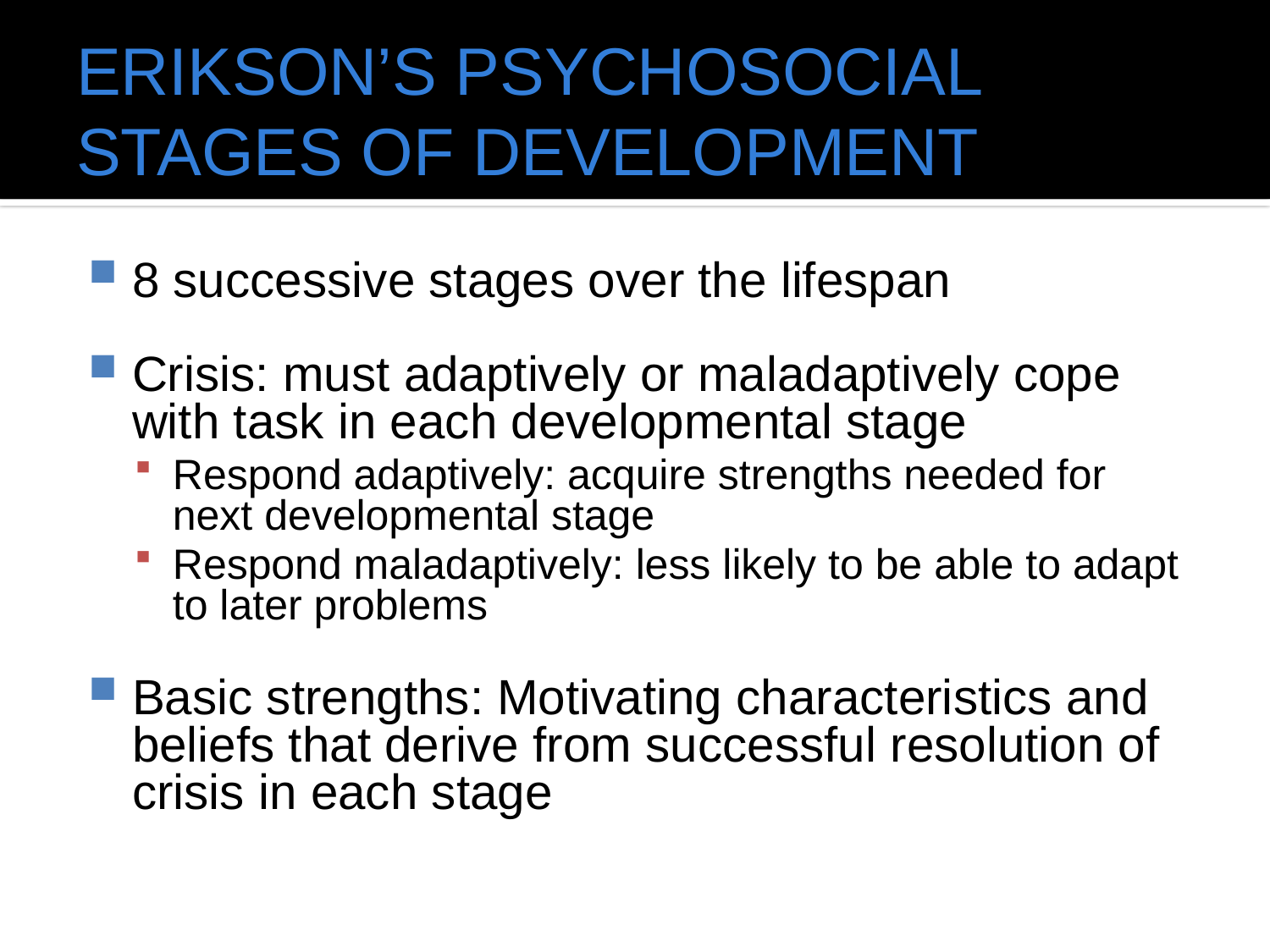

# ERIKSON’S PSYCHOSOCIAL STAGES OF DEVELOPMENT
8 successive stages over the lifespan

Crisis: must adaptively or maladaptively cope with task in each developmental stage
Respond adaptively: acquire strengths needed for next developmental stage
Respond maladaptively: less likely to be able to adapt to later problems

Basic strengths: Motivating characteristics and beliefs that derive from successful resolution of crisis in each stage